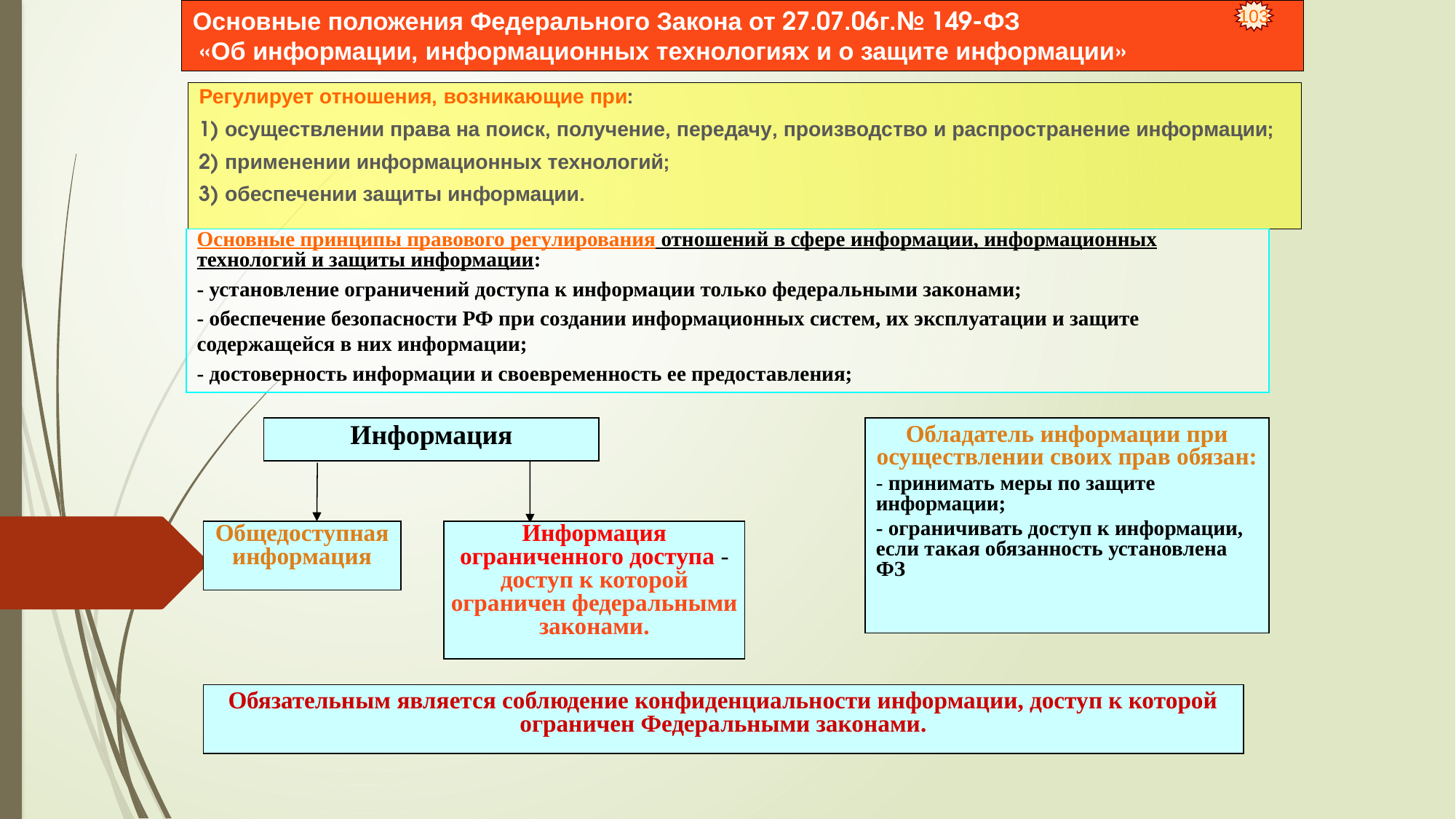

# Основные положения Федерального Закона от 27.07.06г.№ 149-ФЗ «Об информации, информационных технологиях и о защите информации»
103
Регулирует отношения, возникающие при:
1) осуществлении права на поиск, получение, передачу, производство и распространение информации;
2) применении информационных технологий;
3) обеспечении защиты информации.
Основные принципы правового регулирования отношений в сфере информации, информационных технологий и защиты информации:
- установление ограничений доступа к информации только федеральными законами;
- обеспечение безопасности РФ при создании информационных систем, их эксплуатации и защите содержащейся в них информации;
- достоверность информации и своевременность ее предоставления;
Информация
Обладатель информации при осуществлении своих прав обязан:
- принимать меры по защите информации;
- ограничивать доступ к информации, если такая обязанность установлена ФЗ

Информация ограниченного доступа - доступ к которой ограничен федеральными законами.

Общедоступная информация
Обязательным является соблюдение конфиденциальности информации, доступ к которой ограничен Федеральными законами.